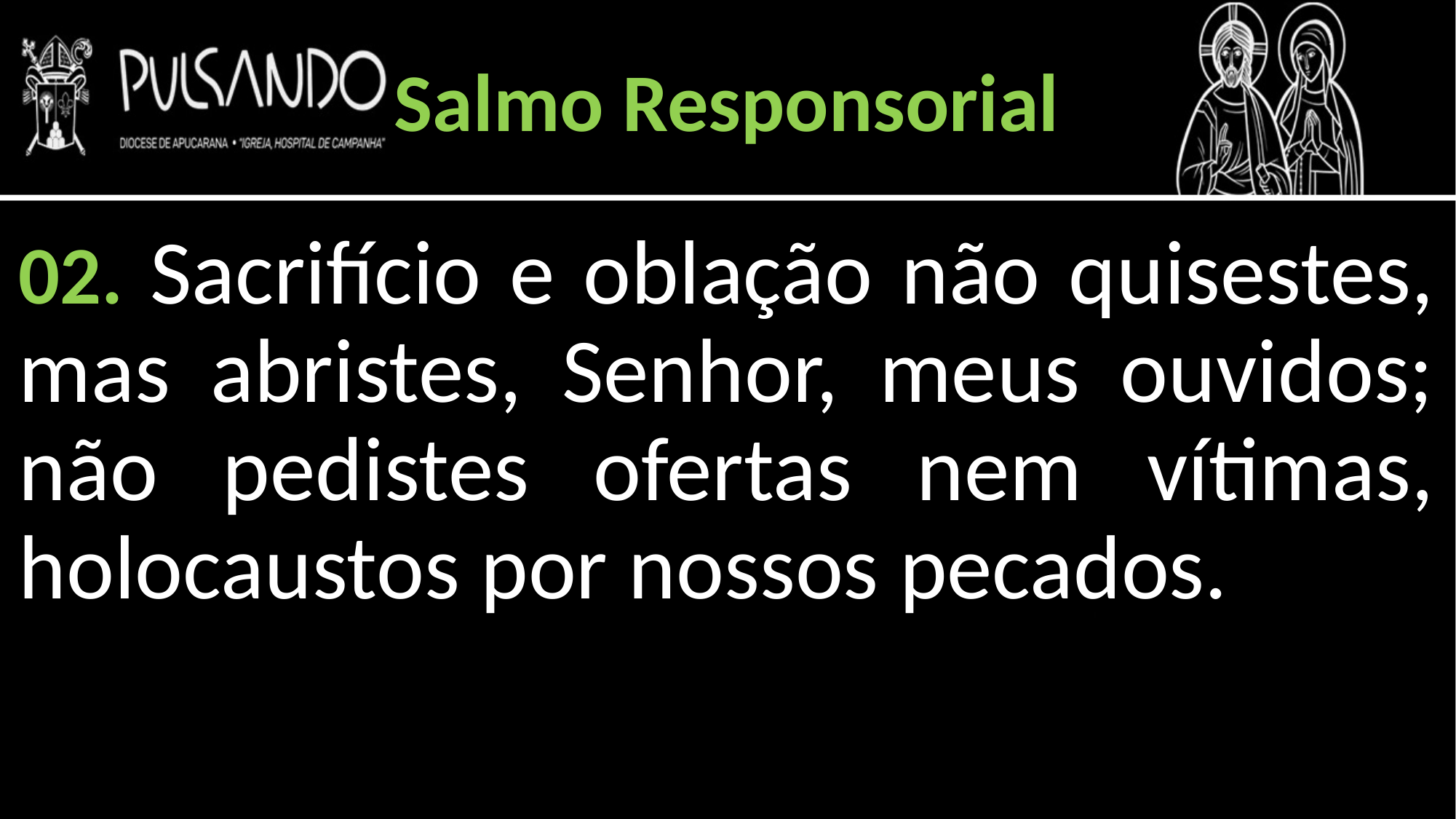

Salmo Responsorial
02. Sacrifício e oblação não quisestes, mas abristes, Senhor, meus ouvidos; não pedistes ofertas nem vítimas, holocaustos por nossos pecados.